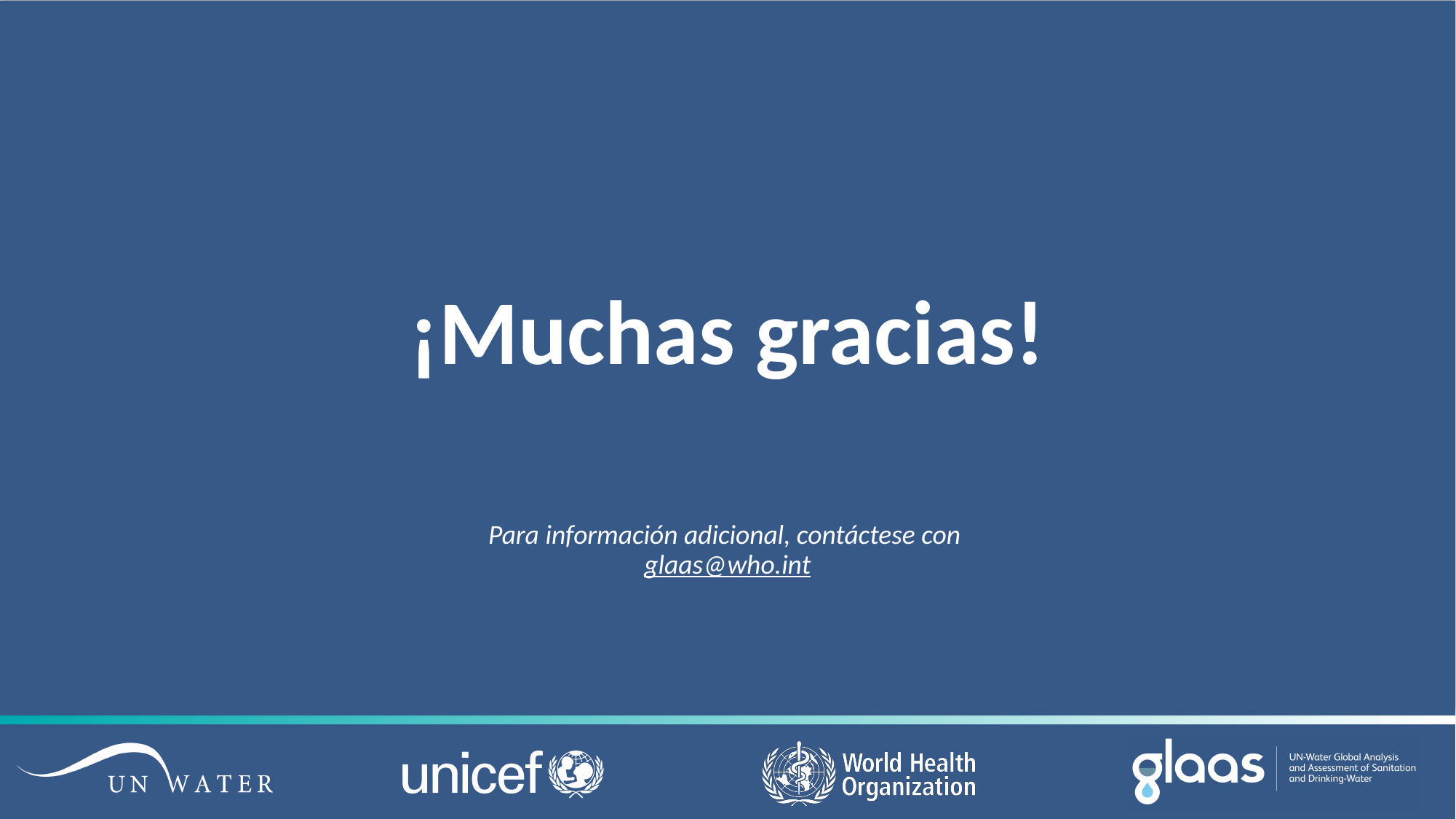

# ¡Muchas gracias! Para información adicional, contáctese con glaas@who.int